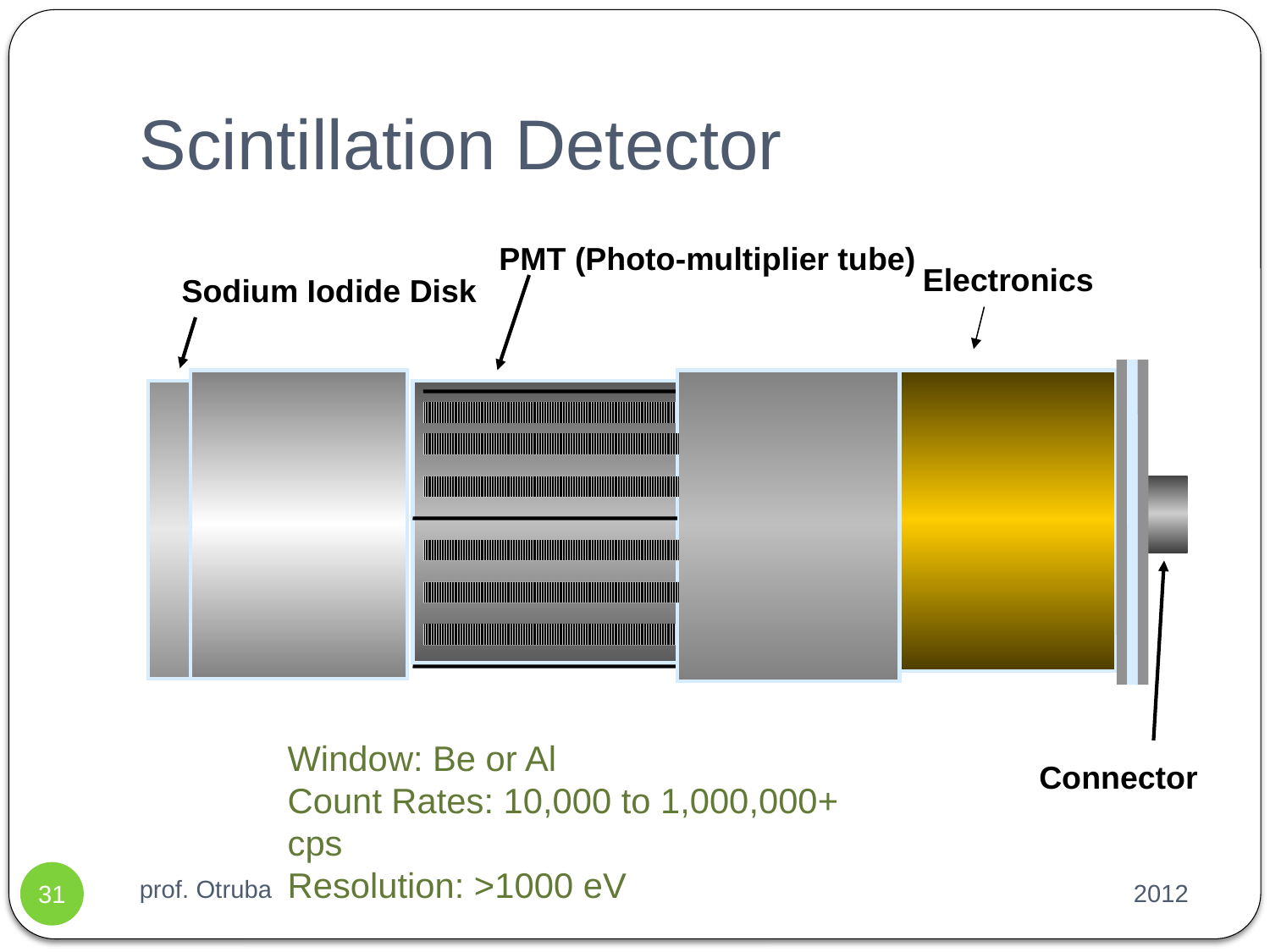

# Scintillation Detector
PMT (Photo-multiplier tube)
Electronics
Sodium Iodide Disk

Window: Be or Al
Count Rates: 10,000 to 1,000,000+ cps
Resolution: >1000 eV
Connector
prof. Otruba
2012
31